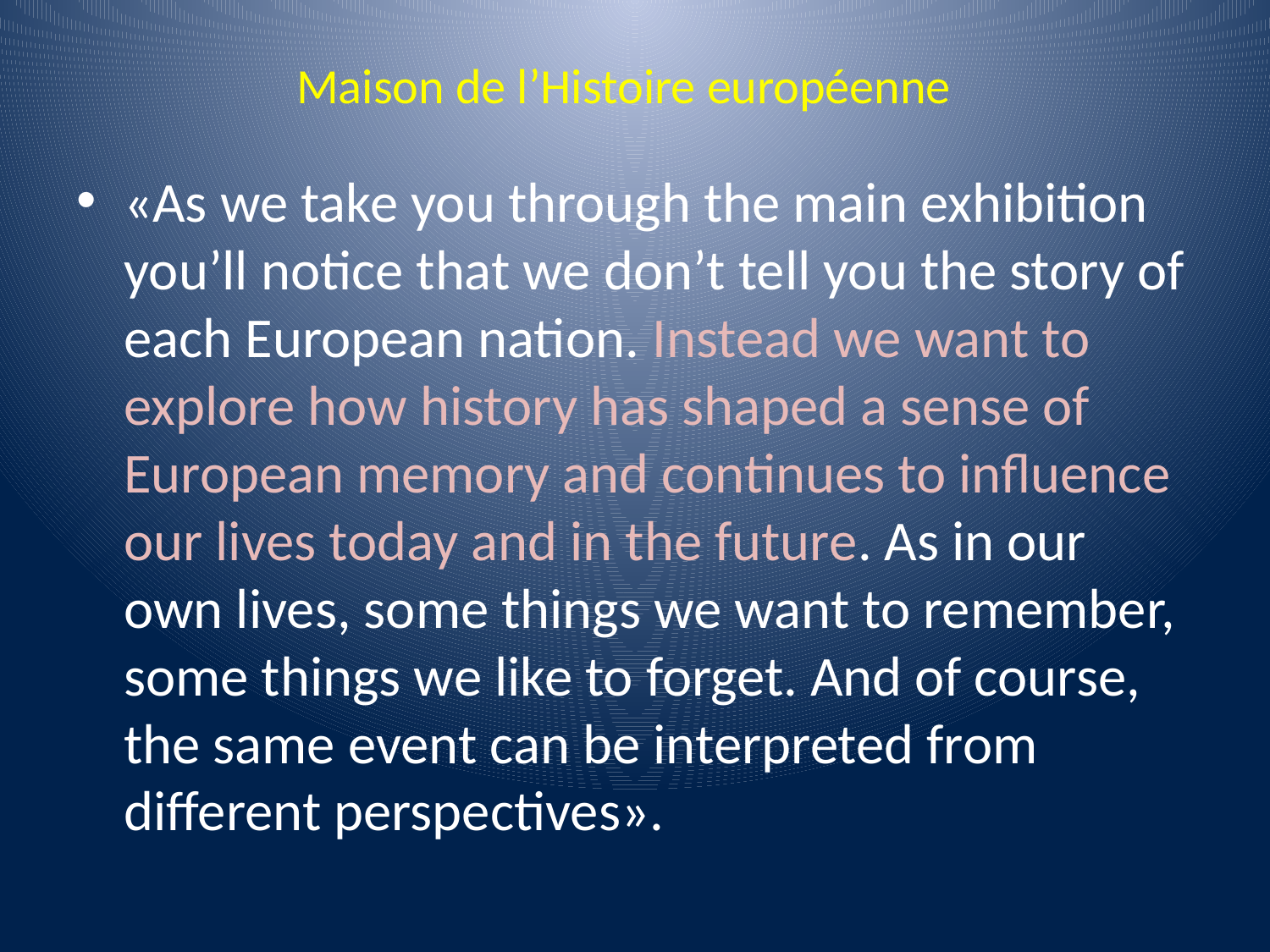

# Maison de l’Histoire européenne
«As we take you through the main exhibition you’ll notice that we don’t tell you the story of each European nation. Instead we want to explore how history has shaped a sense of European memory and continues to influence our lives today and in the future. As in our own lives, some things we want to remember, some things we like to forget. And of course, the same event can be interpreted from different perspectives».